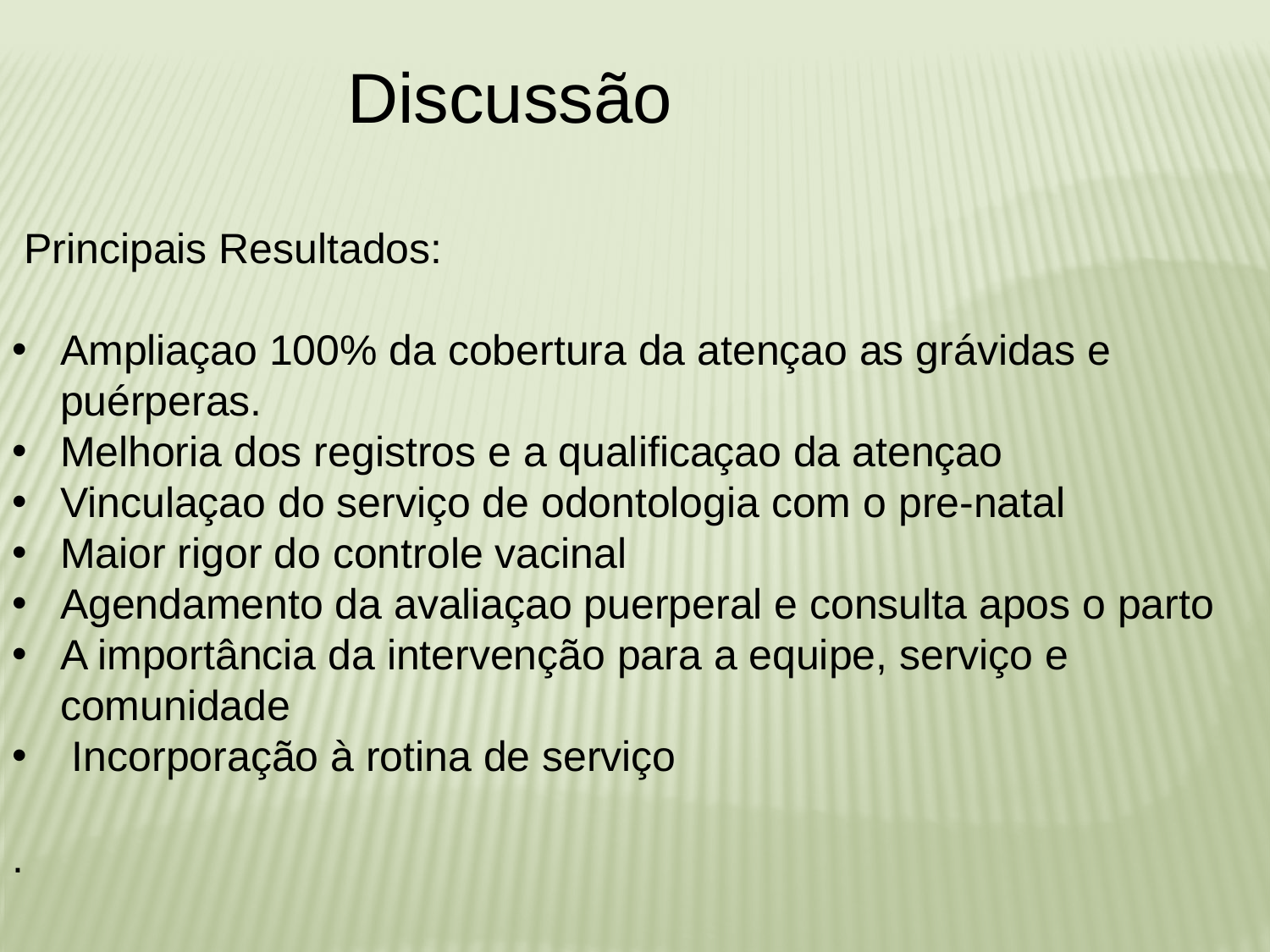

Discussão

 Principais Resultados:

Ampliaçao 100% da cobertura da atençao as grávidas e puérperas.
Melhoria dos registros e a qualificaçao da atençao
Vinculaçao do serviço de odontologia com o pre-natal
Maior rigor do controle vacinal
Agendamento da avaliaçao puerperal e consulta apos o parto
A importância da intervenção para a equipe, serviço e       comunidade
 Incorporação à rotina de serviço

.

.